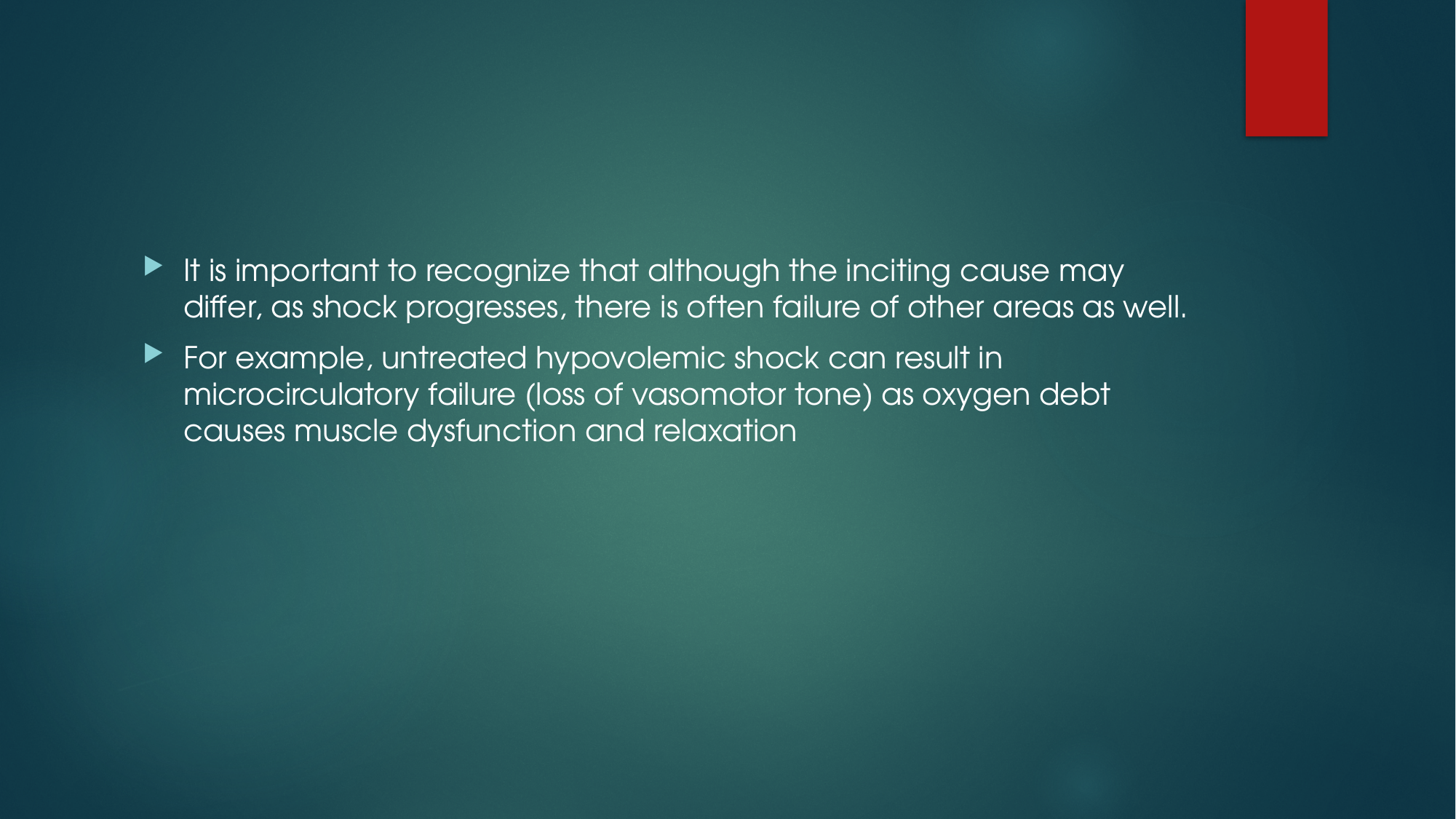

#
It is important to recognize that although the inciting cause may differ, as shock progresses, there is often failure of other areas as well.
For example, untreated hypovolemic shock can result in microcirculatory failure (loss of vasomotor tone) as oxygen debt causes muscle dysfunction and relaxation